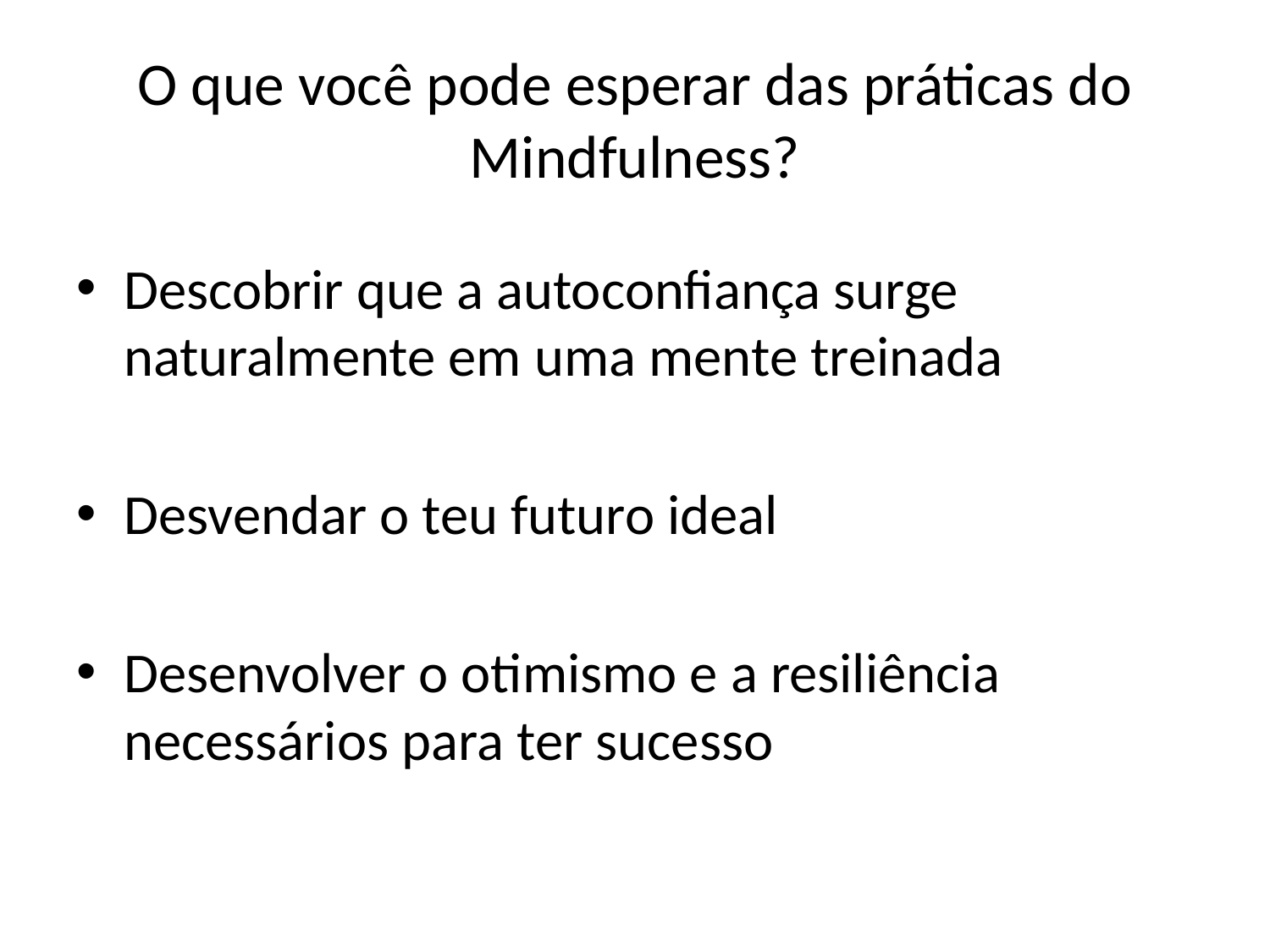

# O que você pode esperar das práticas do Mindfulness?
Descobrir que a autoconfiança surge naturalmente em uma mente treinada

Desvendar o teu futuro ideal

Desenvolver o otimismo e a resiliência necessários para ter sucesso